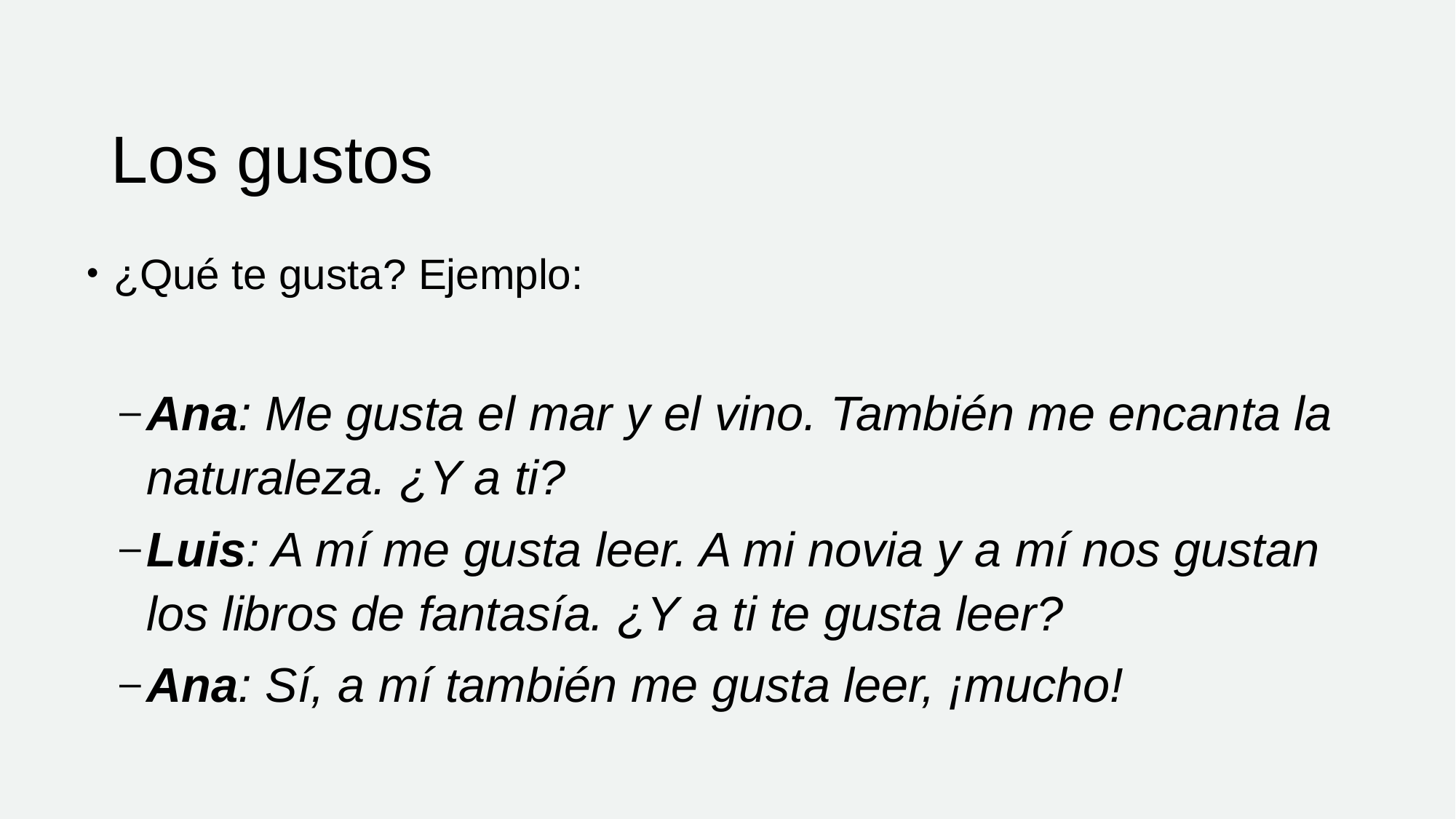

# Los gustos
¿Qué te gusta? Ejemplo:

Ana: Me gusta el mar y el vino. También me encanta la naturaleza. ¿Y a ti?
Luis: A mí me gusta leer. A mi novia y a mí nos gustan los libros de fantasía. ¿Y a ti te gusta leer?
Ana: Sí, a mí también me gusta leer, ¡mucho!